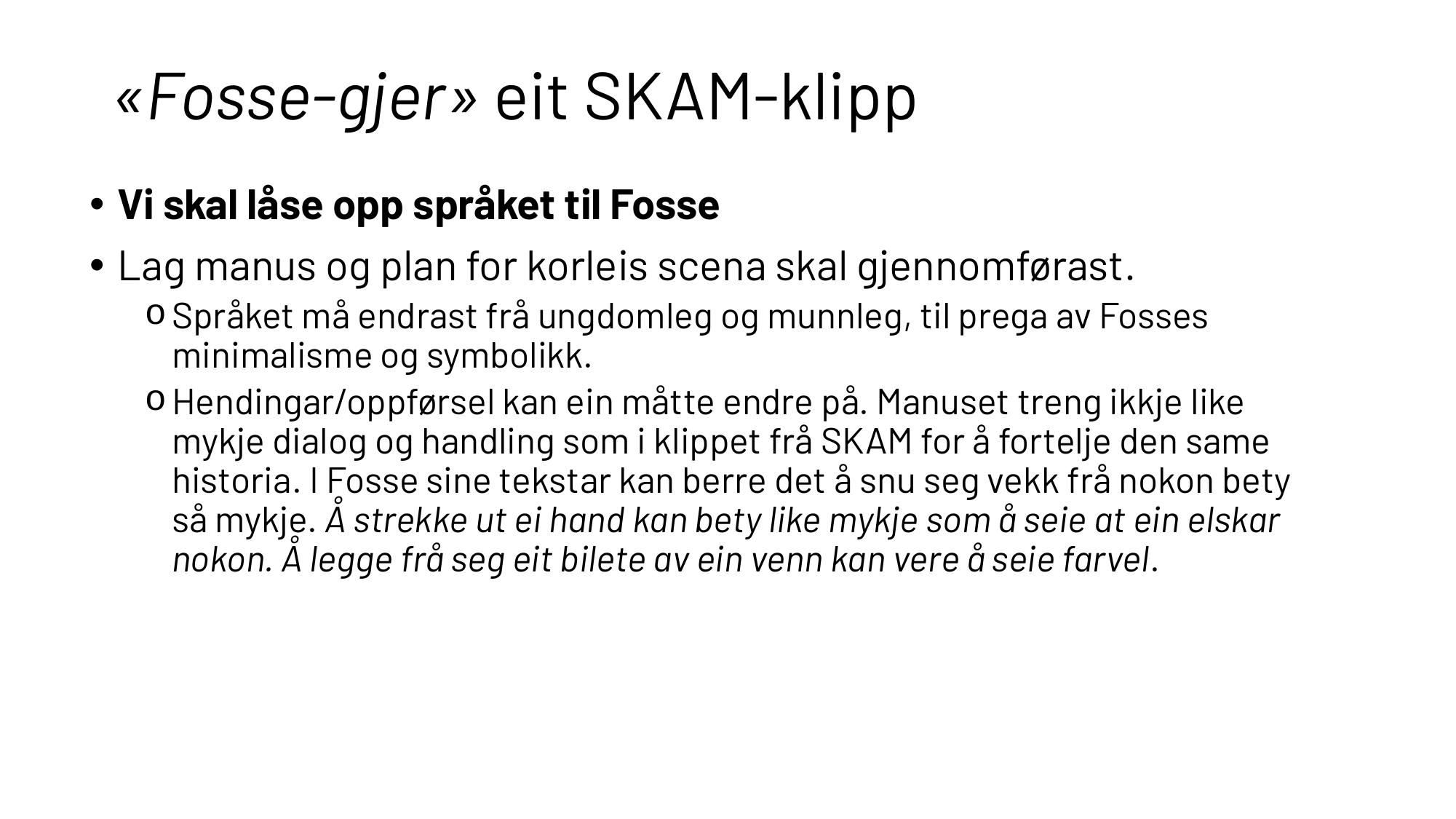

# «Fosse-gjer» eit SKAM-klipp
Vi skal låse opp språket til Fosse
Lag manus og plan for korleis scena skal gjennomførast.
Språket må endrast frå ungdomleg og munnleg, til prega av Fosses minimalisme og symbolikk.
Hendingar/oppførsel kan ein måtte endre på. Manuset treng ikkje like mykje dialog og handling som i klippet frå SKAM for å fortelje den same historia. I Fosse sine tekstar kan berre det å snu seg vekk frå nokon bety så mykje. Å strekke ut ei hand kan bety like mykje som å seie at ein elskar nokon. Å legge frå seg eit bilete av ein venn kan vere å seie farvel.